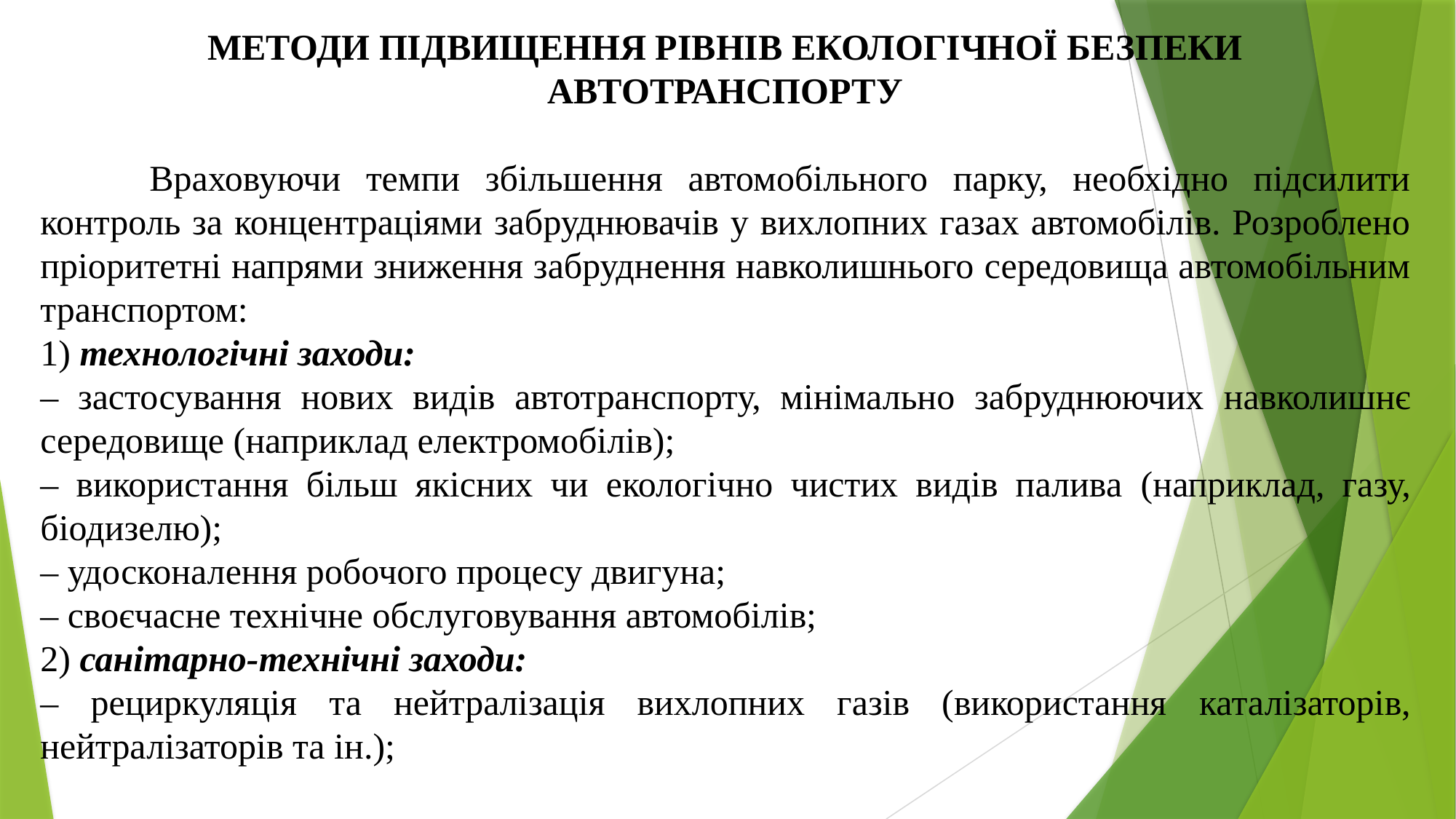

МЕТОДИ ПІДВИЩЕННЯ РІВНІВ ЕКОЛОГІЧНОЇ БЕЗПЕКИ АВТОТРАНСПОРТУ

	Враховуючи темпи збільшення автомобільного парку, необхідно підсилити контроль за концентраціями забруднювачів у вихлопних газах автомобілів. Розроблено пріоритетні напрями зниження забруднення навколишнього середовища автомобільним транспортом:
1) технологічні заходи:
– застосування нових видів автотранспорту, мінімально забруднюючих навколишнє середовище (наприклад електромобілів);
– використання більш якісних чи екологічно чистих видів палива (наприклад, газу, біодизелю);
– удосконалення робочого процесу двигуна;
– своєчасне технічне обслуговування автомобілів;
2) санітарно-технічні заходи:
– рециркуляція та нейтралізація вихлопних газів (використання каталізаторів, нейтралізаторів та ін.);